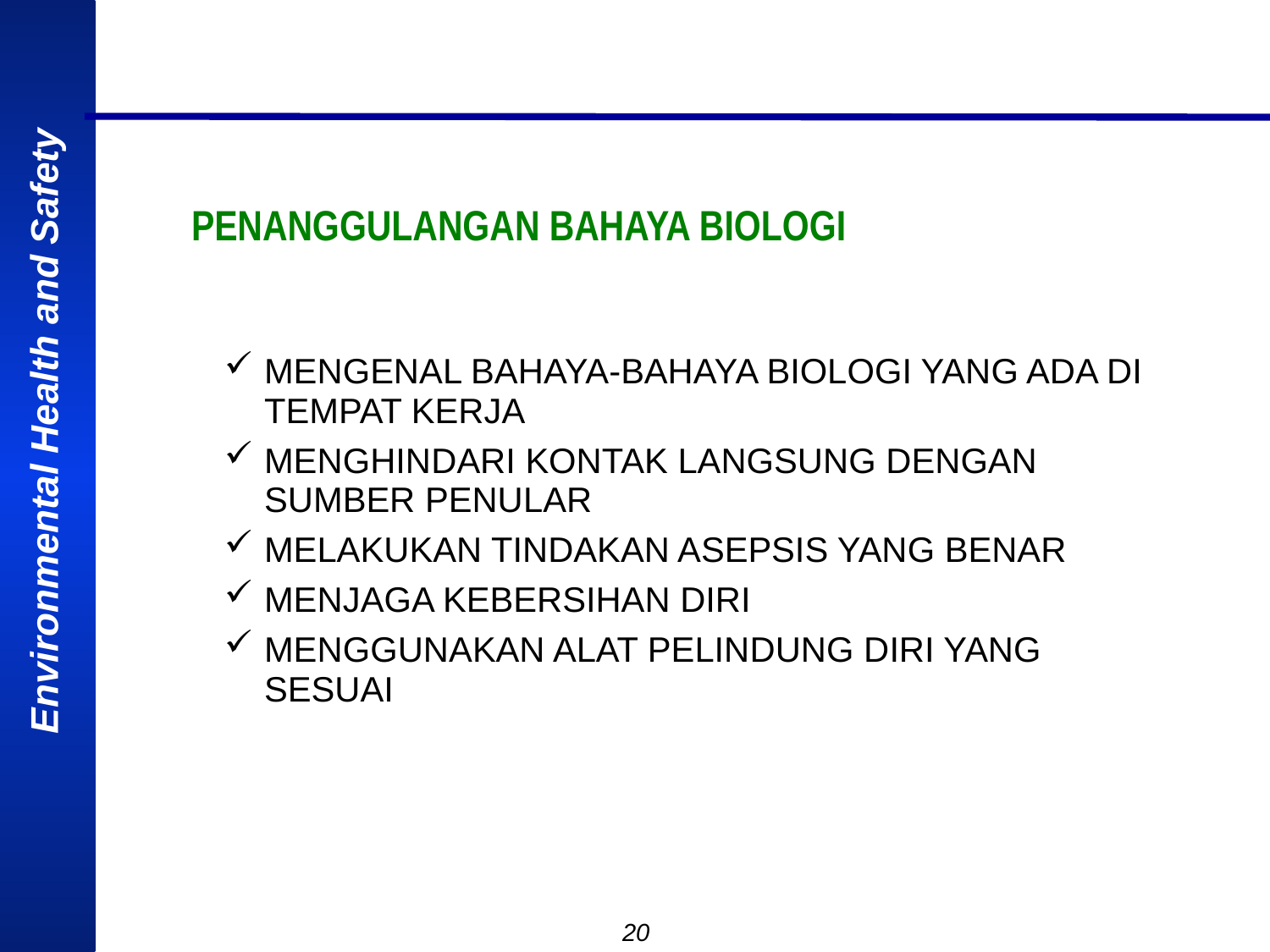

PENANGGULANGAN BAHAYA BIOLOGI

MENGENAL BAHAYA-BAHAYA BIOLOGI YANG ADA DI TEMPAT KERJA
MENGHINDARI KONTAK LANGSUNG DENGAN SUMBER PENULAR
MELAKUKAN TINDAKAN ASEPSIS YANG BENAR
MENJAGA KEBERSIHAN DIRI
MENGGUNAKAN ALAT PELINDUNG DIRI YANG SESUAI